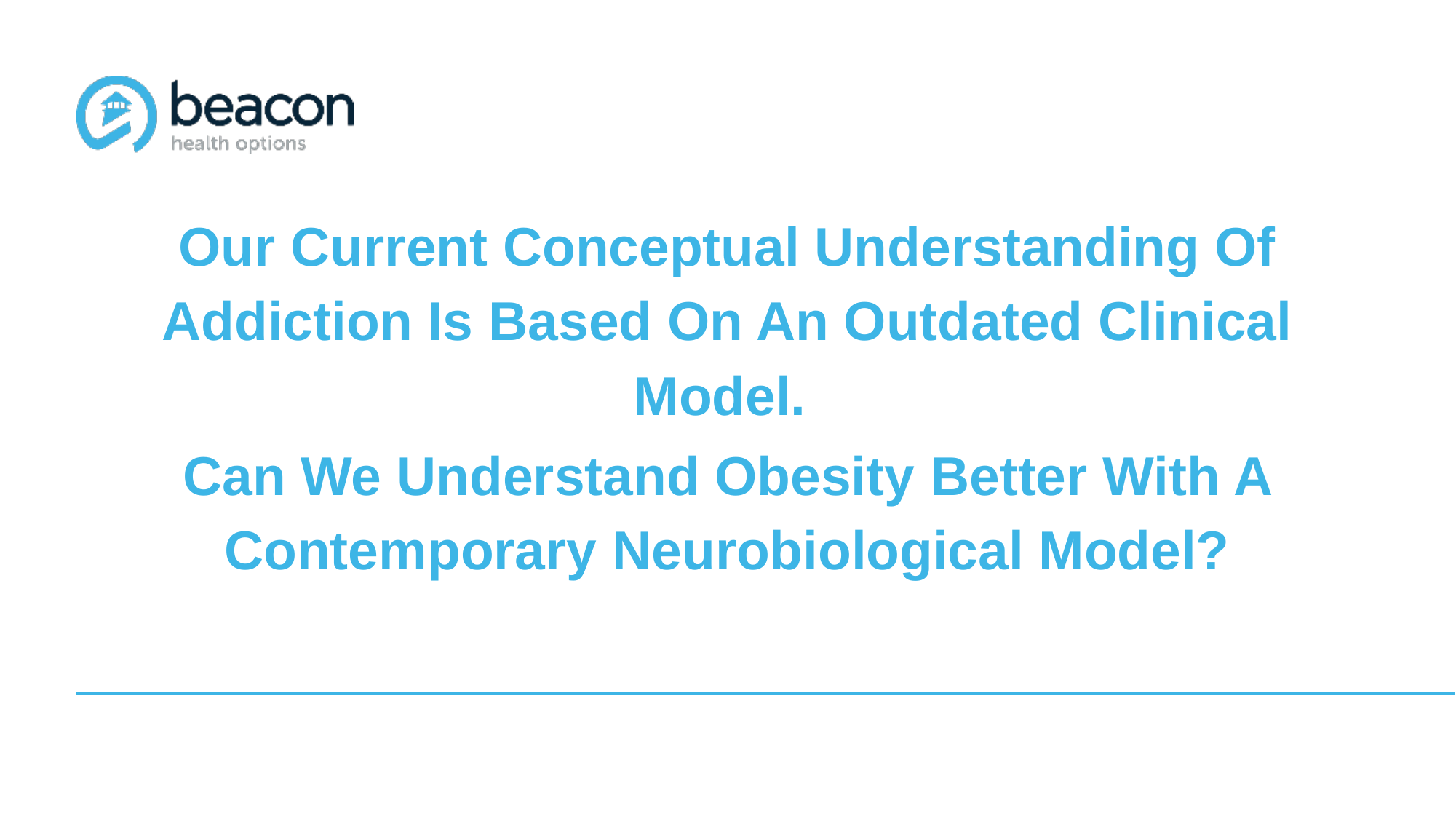

Our Current Conceptual Understanding Of Addiction Is Based On An Outdated Clinical Model.
Can We Understand Obesity Better With A Contemporary Neurobiological Model?